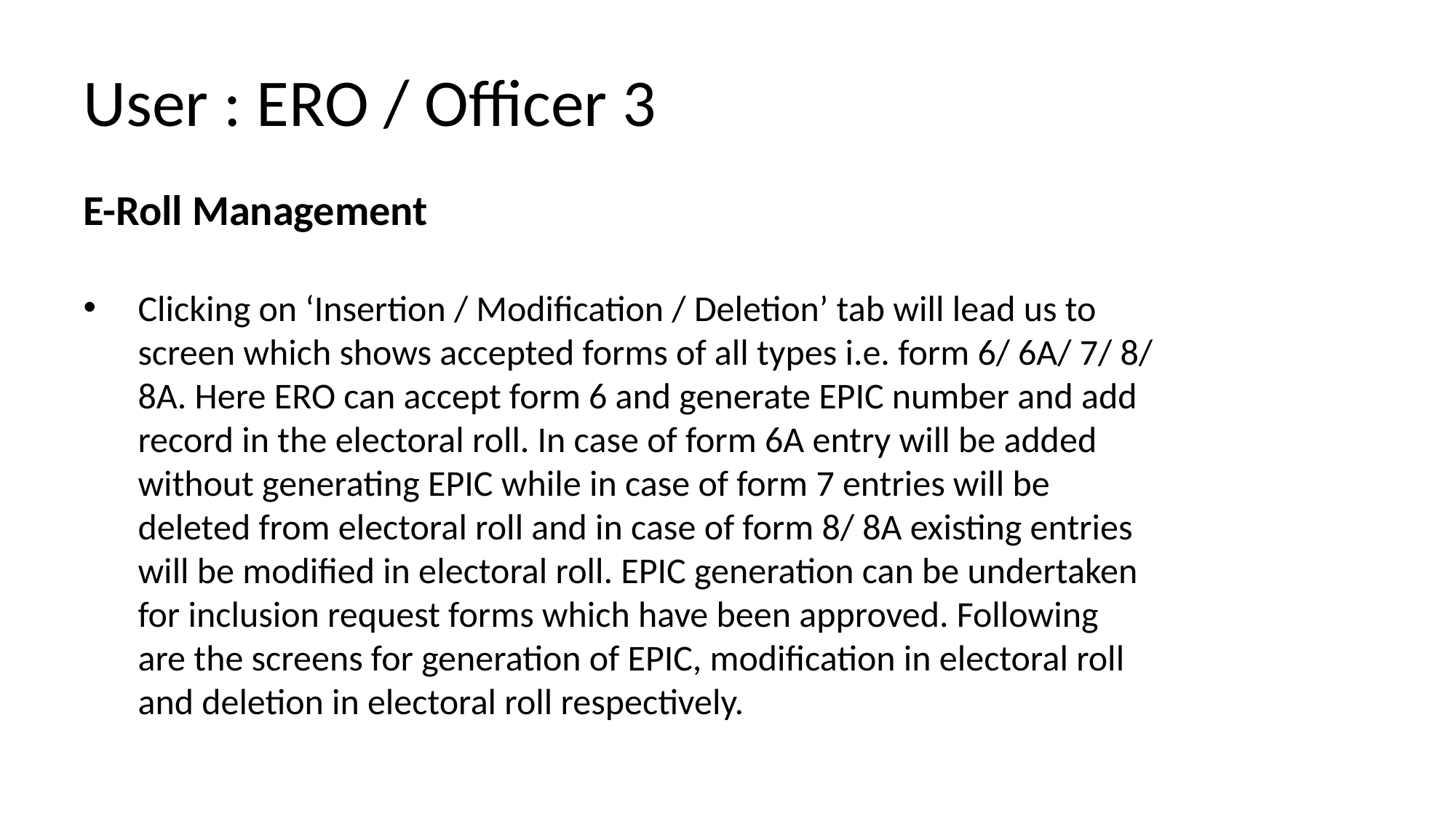

User : ERO / Officer 3

E-Roll Management

Clicking on ‘Insertion / Modification / Deletion’ tab will lead us to screen which shows accepted forms of all types i.e. form 6/ 6A/ 7/ 8/ 8A. Here ERO can accept form 6 and generate EPIC number and add record in the electoral roll. In case of form 6A entry will be added without generating EPIC while in case of form 7 entries will be deleted from electoral roll and in case of form 8/ 8A existing entries will be modified in electoral roll. EPIC generation can be undertaken for inclusion request forms which have been approved. Following are the screens for generation of EPIC, modification in electoral roll and deletion in electoral roll respectively.